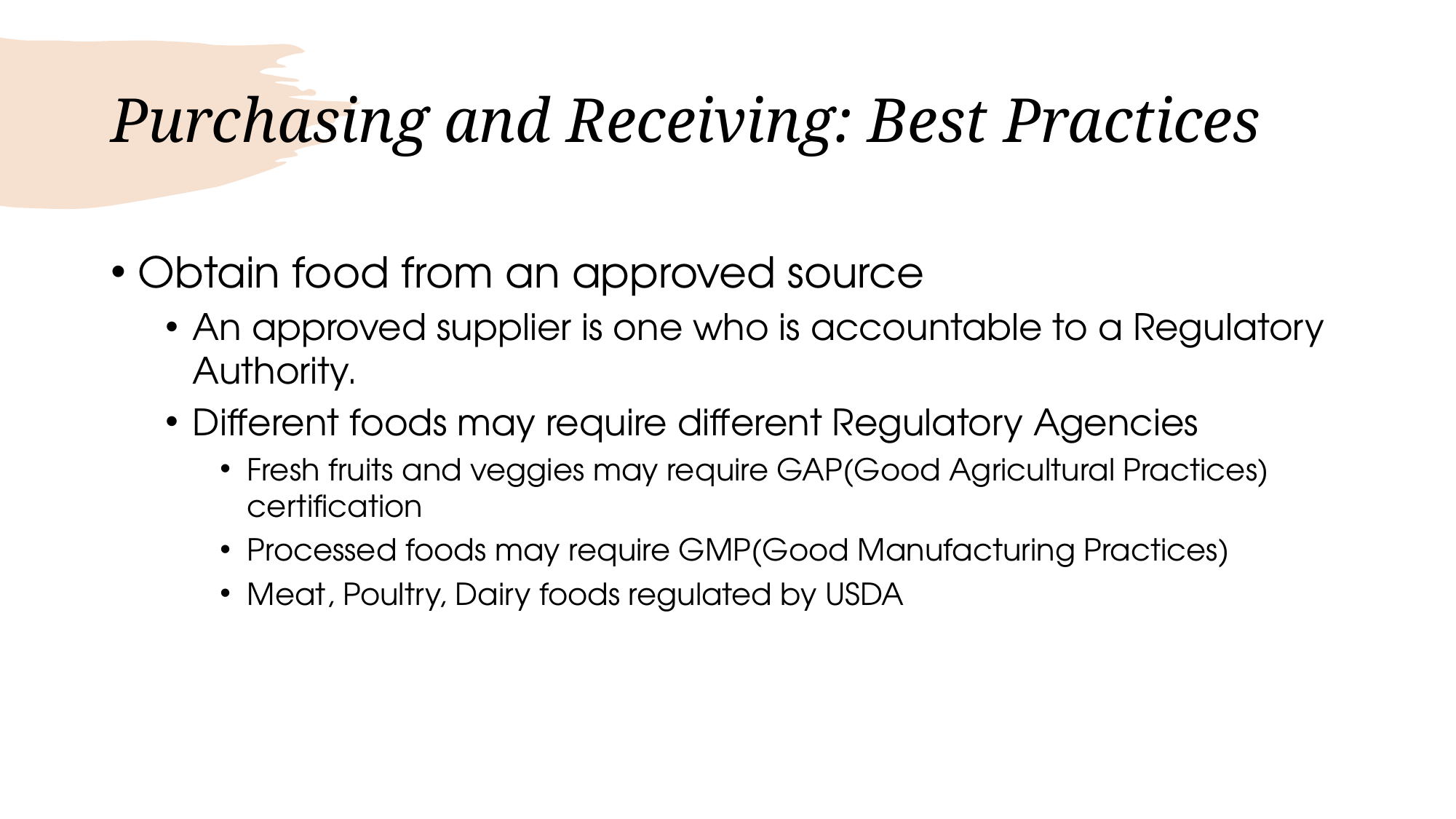

# Purchasing and Receiving: Best Practices
Obtain food from an approved source
An approved supplier is one who is accountable to a Regulatory Authority.
Different foods may require different Regulatory Agencies
Fresh fruits and veggies may require GAP(Good Agricultural Practices) certification
Processed foods may require GMP(Good Manufacturing Practices)
Meat, Poultry, Dairy foods regulated by USDA